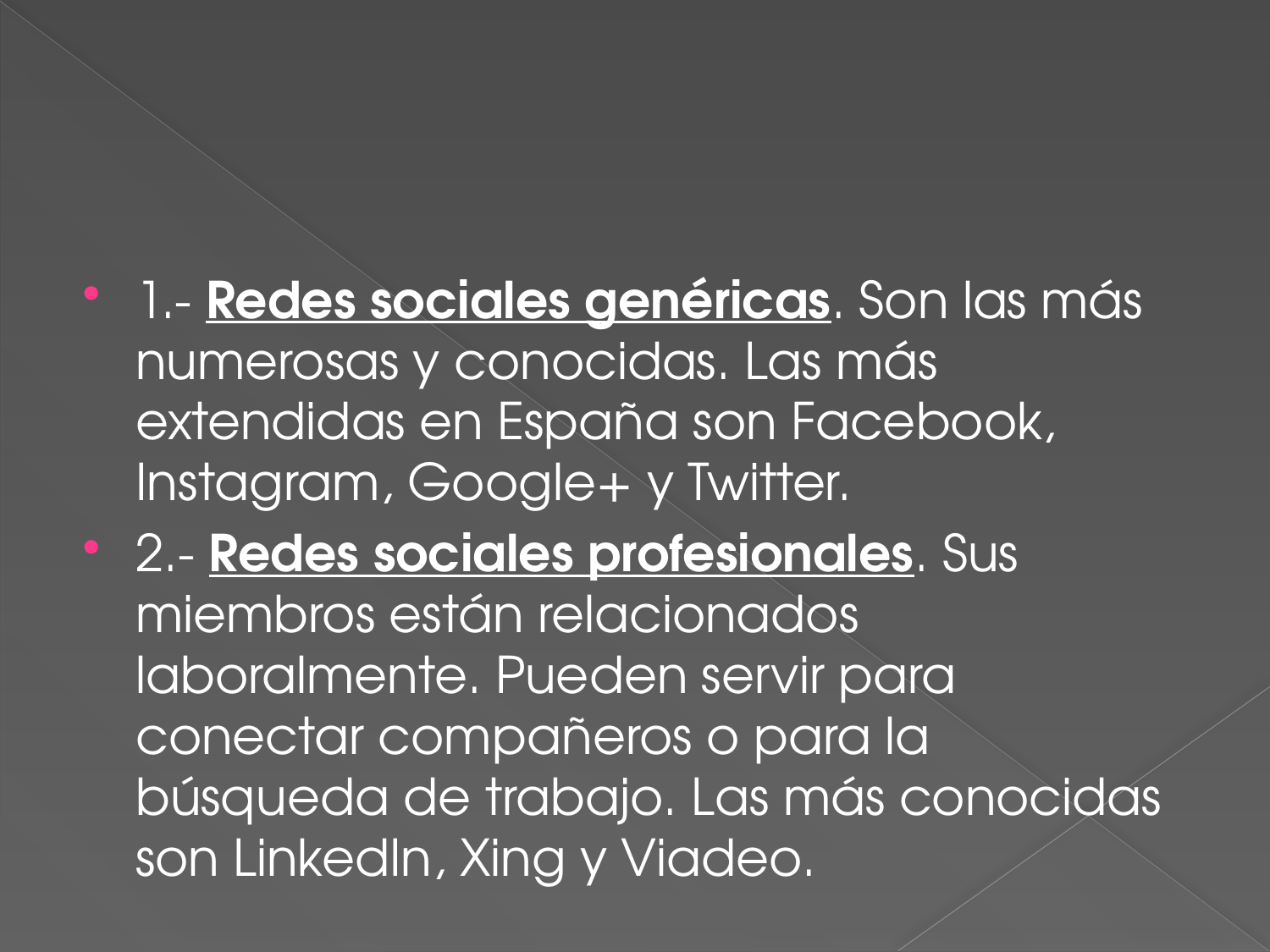

#
1.- Redes sociales genéricas. Son las más numerosas y conocidas. Las más extendidas en España son Facebook, Instagram, Google+ y Twitter.
2.- Redes sociales profesionales. Sus miembros están relacionados laboralmente. Pueden servir para conectar compañeros o para la búsqueda de trabajo. Las más conocidas son LinkedIn, Xing y Viadeo.